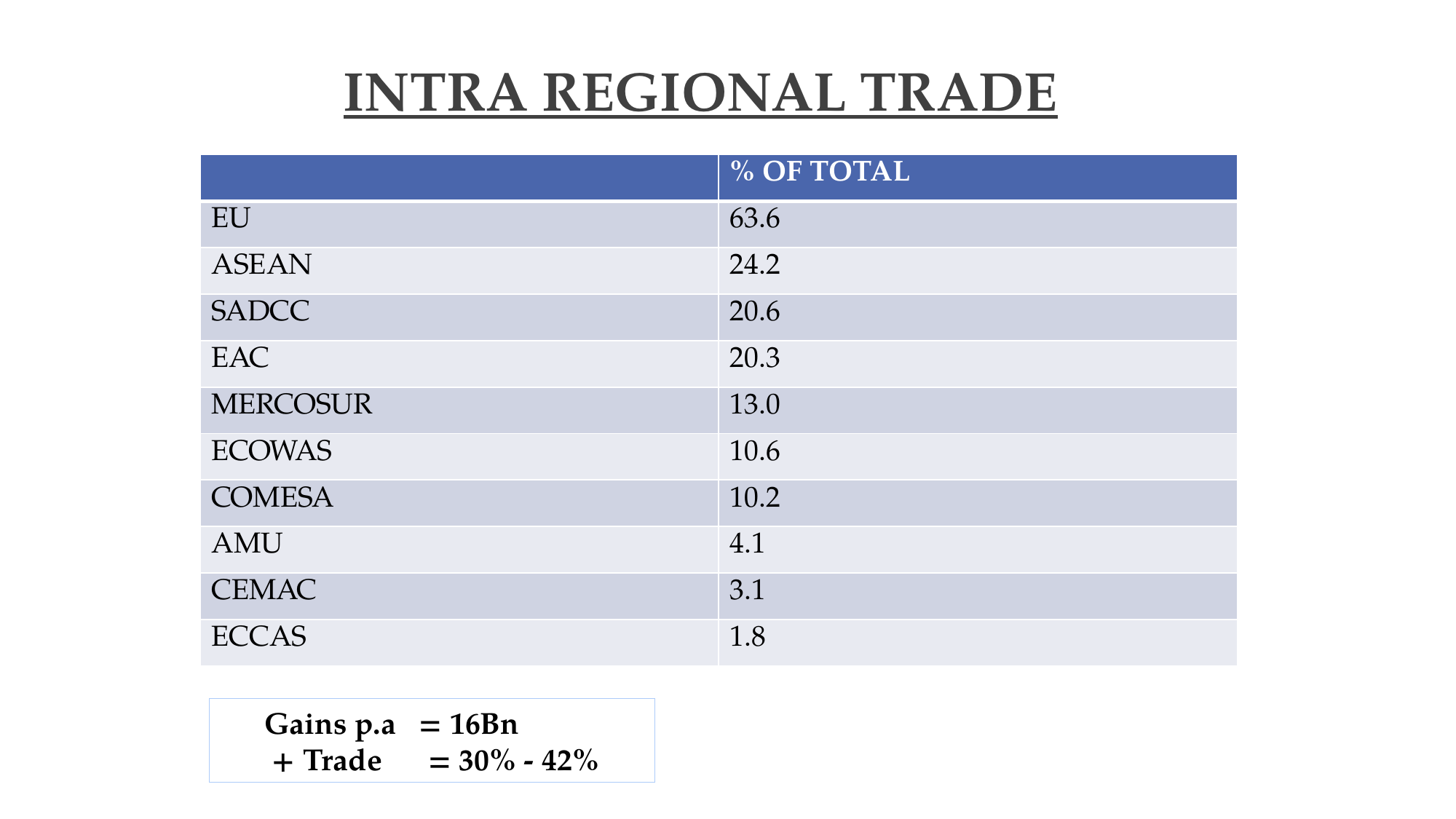

# INTRA REGIONAL TRADE
|  | % OF TOTAL |
| --- | --- |
| EU | 63.6 |
| ASEAN | 24.2 |
| SADCC | 20.6 |
| EAC | 20.3 |
| MERCOSUR | 13.0 |
| ECOWAS | 10.6 |
| COMESA | 10.2 |
| AMU | 4.1 |
| CEMAC | 3.1 |
| ECCAS | 1.8 |
Gains p.a   = 16Bn
 + Trade      = 30% - 42%